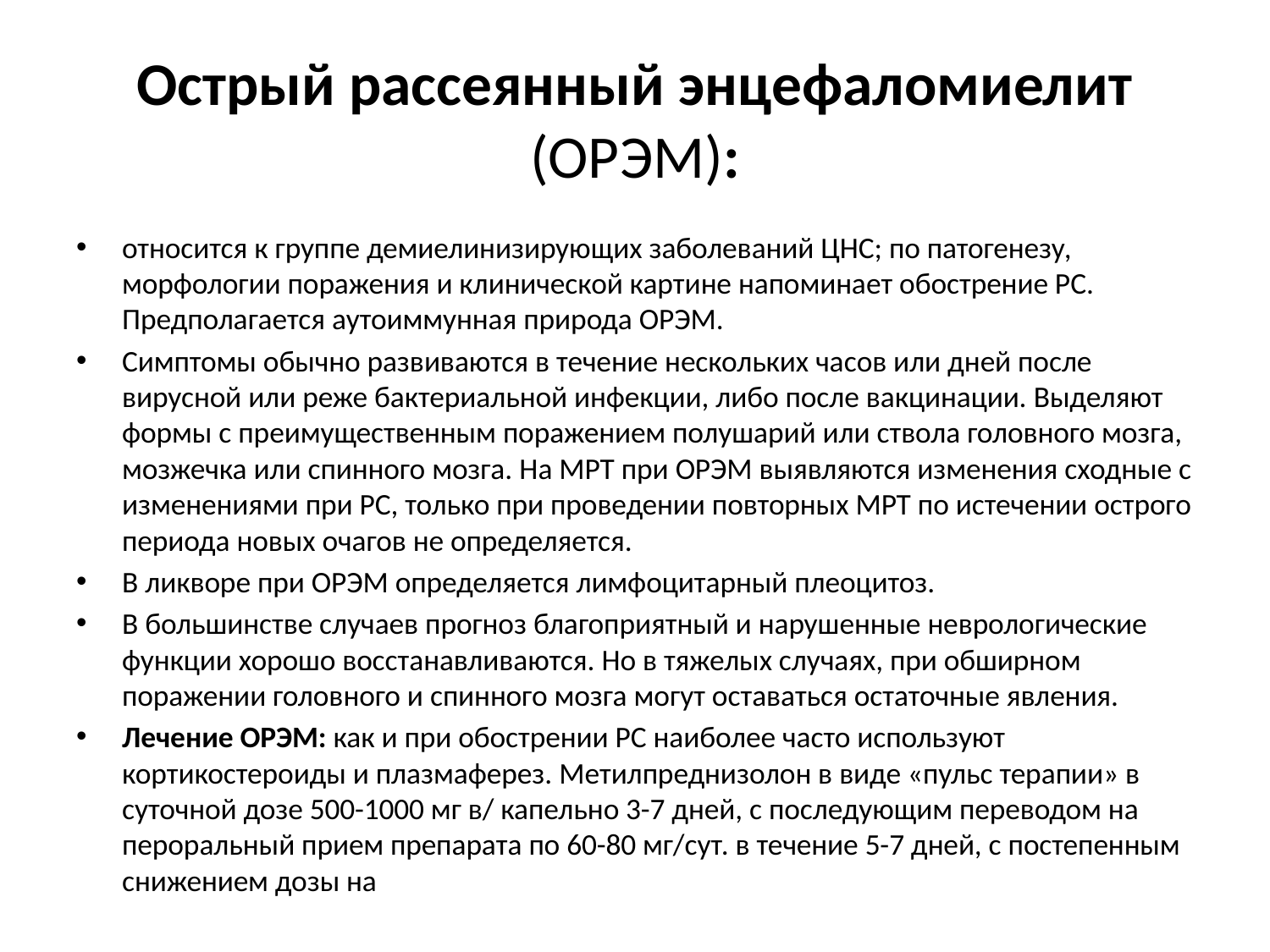

# Острый рассеянный энцефаломиелит (ОРЭМ):
относится к группе демиелинизирующих заболеваний ЦНС; по патогенезу, морфологии поражения и клинической картине напоминает обострение РС. Предполагается аутоиммунная природа ОРЭМ.
Симптомы обычно развиваются в течение нескольких часов или дней после вирусной или реже бактериальной инфекции, либо после вакцинации. Выделяют формы с преимущественным поражением полушарий или ствола головного мозга, мозжечка или спинного мозга. На МРТ при ОРЭМ выявляются изменения сходные с изменениями при РС, только при проведении повторных МРТ по истечении острого периода новых очагов не определяется.
В ликворе при ОРЭМ определяется лимфоцитарный плеоцитоз.
В большинстве случаев прогноз благоприятный и нарушенные неврологические функции хорошо восстанавливаются. Но в тяжелых случаях, при обширном поражении головного и спинного мозга могут оставаться остаточные явления.
Лечение ОРЭМ: как и при обострении РС наиболее часто используют кортикостероиды и плазмаферез. Метилпреднизолон в виде «пульс терапии» в суточной дозе 500-1000 мг в/ капельно 3-7 дней, с последующим переводом на пероральный прием препарата по 60-80 мг/сут. в течение 5-7 дней, с постепенным снижением дозы на